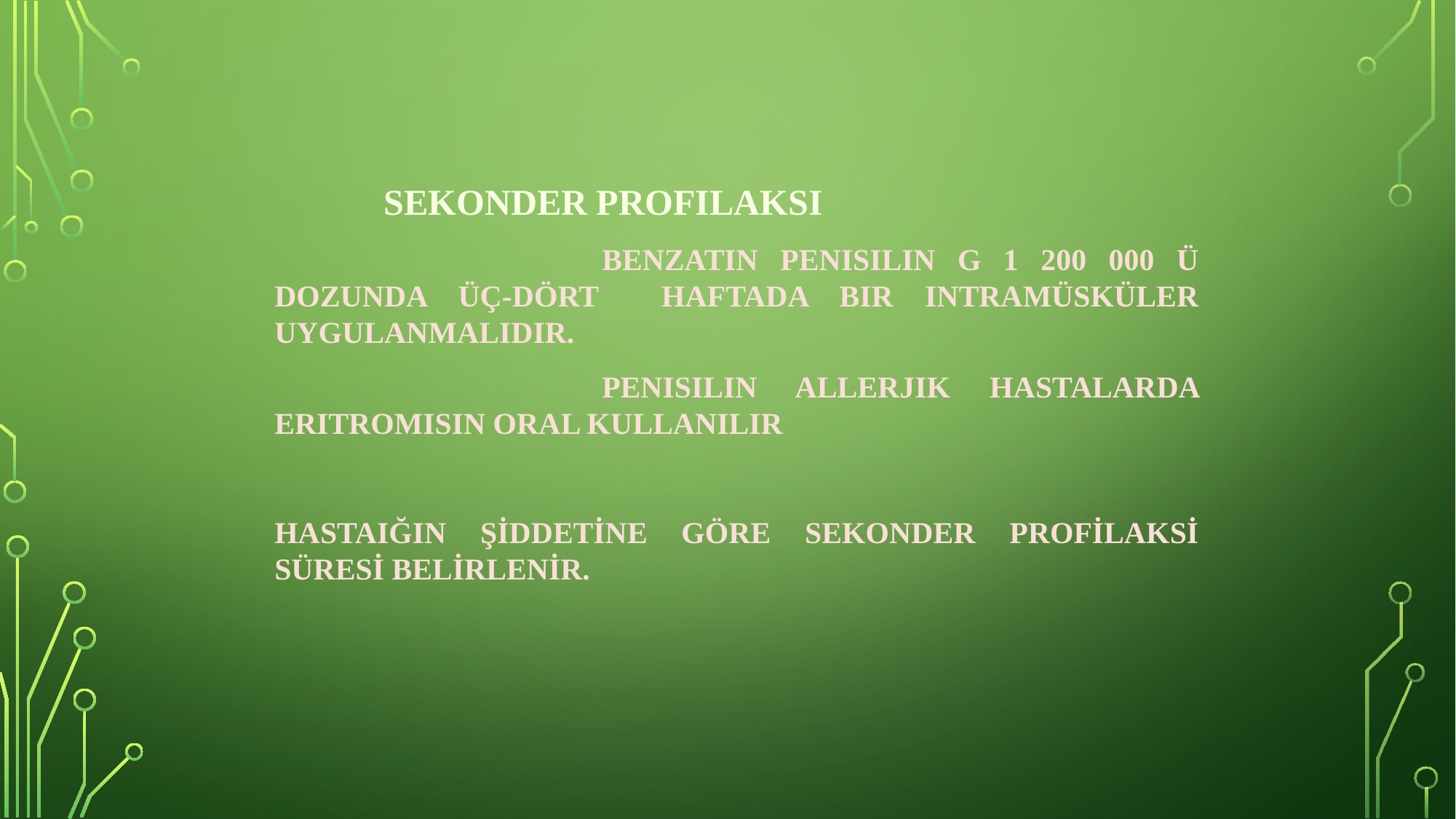

SEKONDER PROFILAKSI
			BENZATIN PENISILIN G 1 200 000 Ü DOZUNDA ÜÇ-DÖRT  HAFTADA BIR INTRAMÜSKÜLER UYGULANMALIDIR.
			PENISILIN ALLERJIK HASTALARDA ERITROMISIN ORAL KULLANILIR

HASTAIĞIN ŞİDDETİNE GÖRE SEKONDER PROFİLAKSİ SÜRESİ BELİRLENİR.